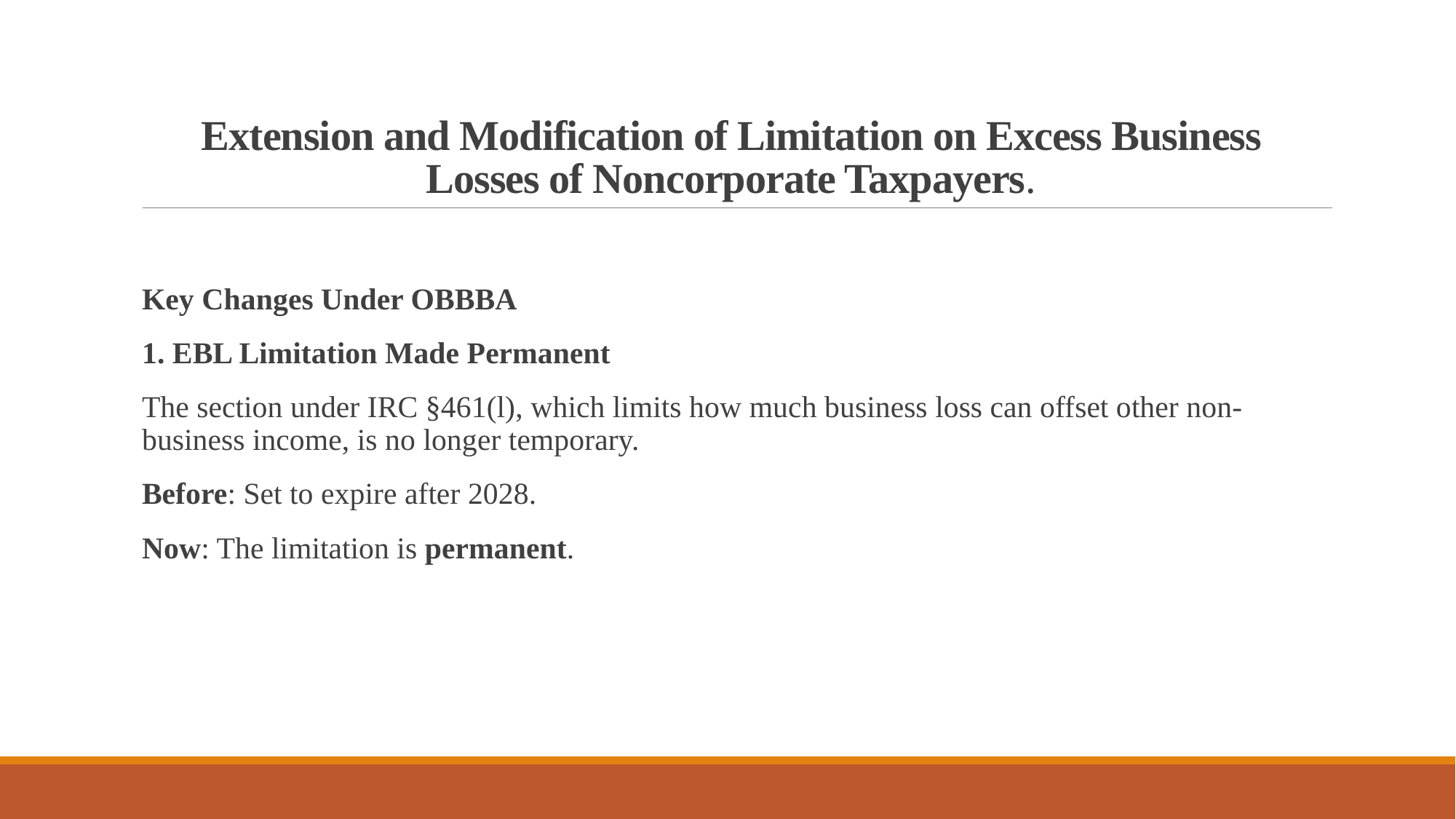

# Extension and Modification of Limitation on Excess Business Losses of Noncorporate Taxpayers.

Key Changes Under OBBBA
1. EBL Limitation Made Permanent
The section under IRC §461(l), which limits how much business loss can offset other non-business income, is no longer temporary.
Before: Set to expire after 2028.
Now: The limitation is permanent.